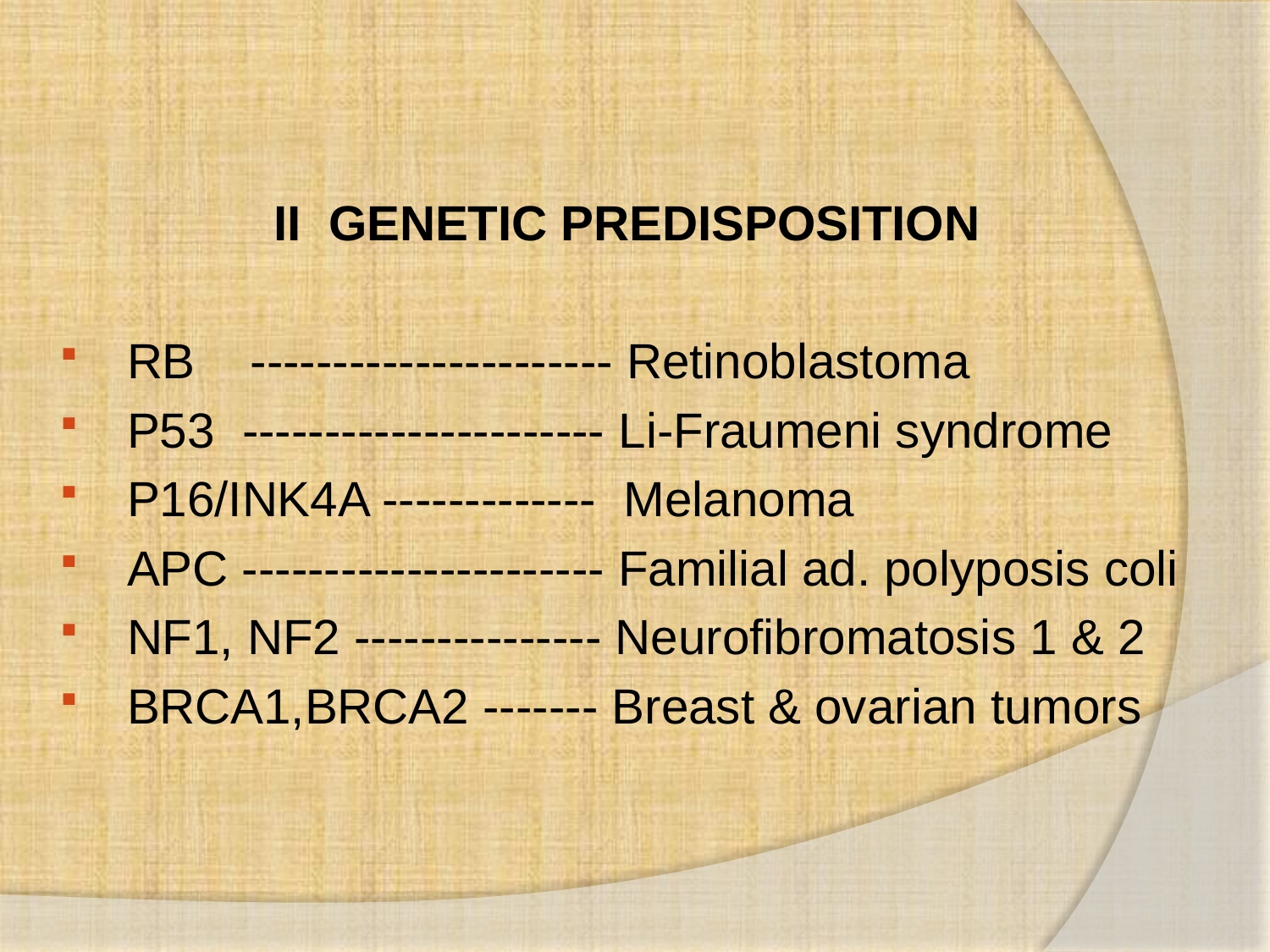

#

II  GENETIC PREDISPOSITION

 RB    ---------------------- Retinoblastoma
 P53  ---------------------- Li-Fraumeni syndrome
 P16/INK4A -------------  Melanoma
 APC ---------------------- Familial ad. polyposis coli
 NF1, NF2 --------------- Neurofibromatosis 1 & 2
 BRCA1,BRCA2 ------- Breast & ovarian tumors